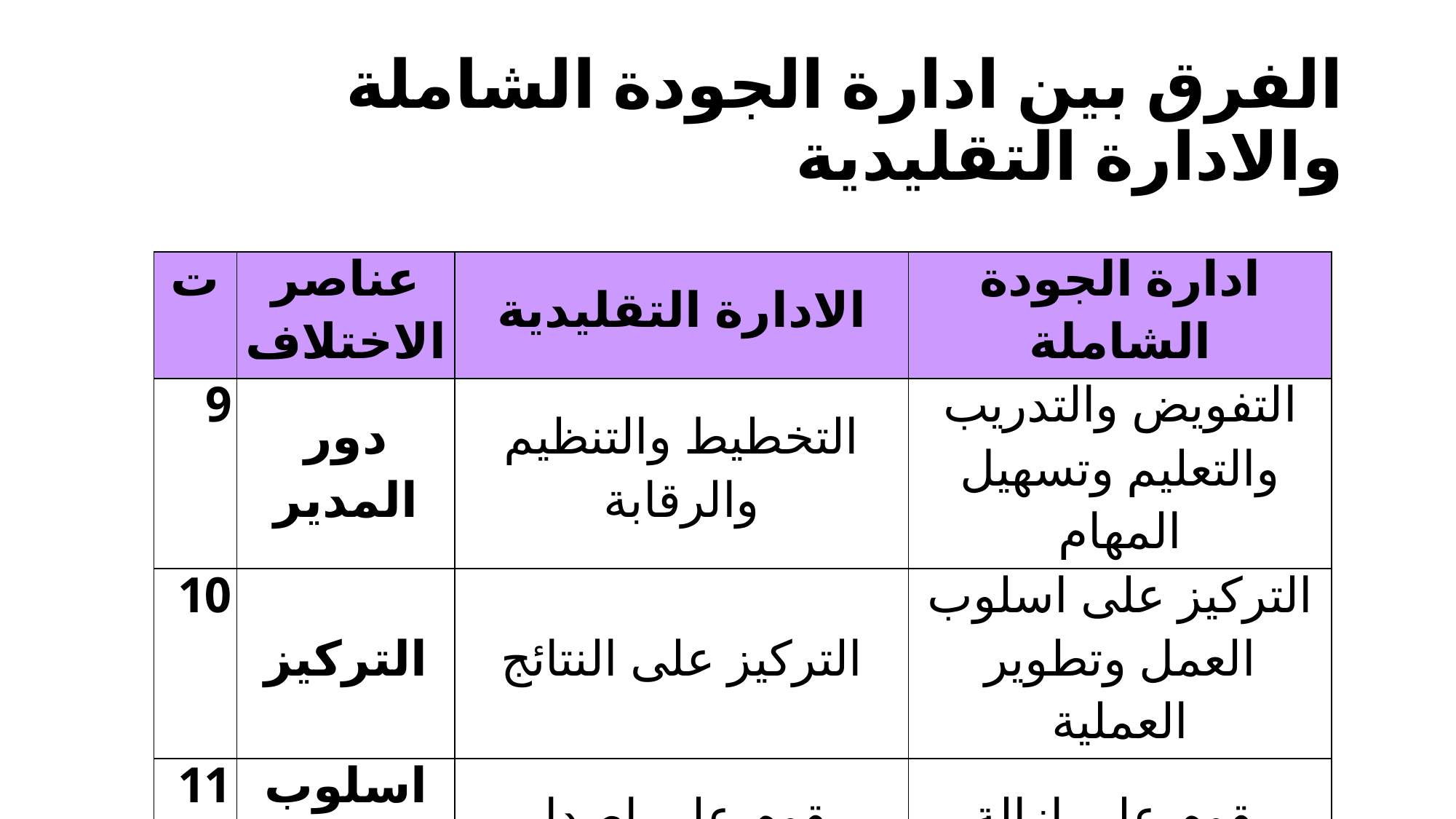

# الفرق بين ادارة الجودة الشاملة والادارة التقليدية
| ت | عناصر الاختلاف | الادارة التقليدية | ادارة الجودة الشاملة |
| --- | --- | --- | --- |
| 9 | دور المدير | التخطيط والتنظيم والرقابة | التفويض والتدريب والتعليم وتسهيل المهام |
| 10 | التركيز | التركيز على النتائج | التركيز على اسلوب العمل وتطوير العملية |
| 11 | اسلوب اداء العمل | يقوم على اصدار الاوامر والقاء اللوم | يقوم على ازالة العقبات وزرع الثقة |